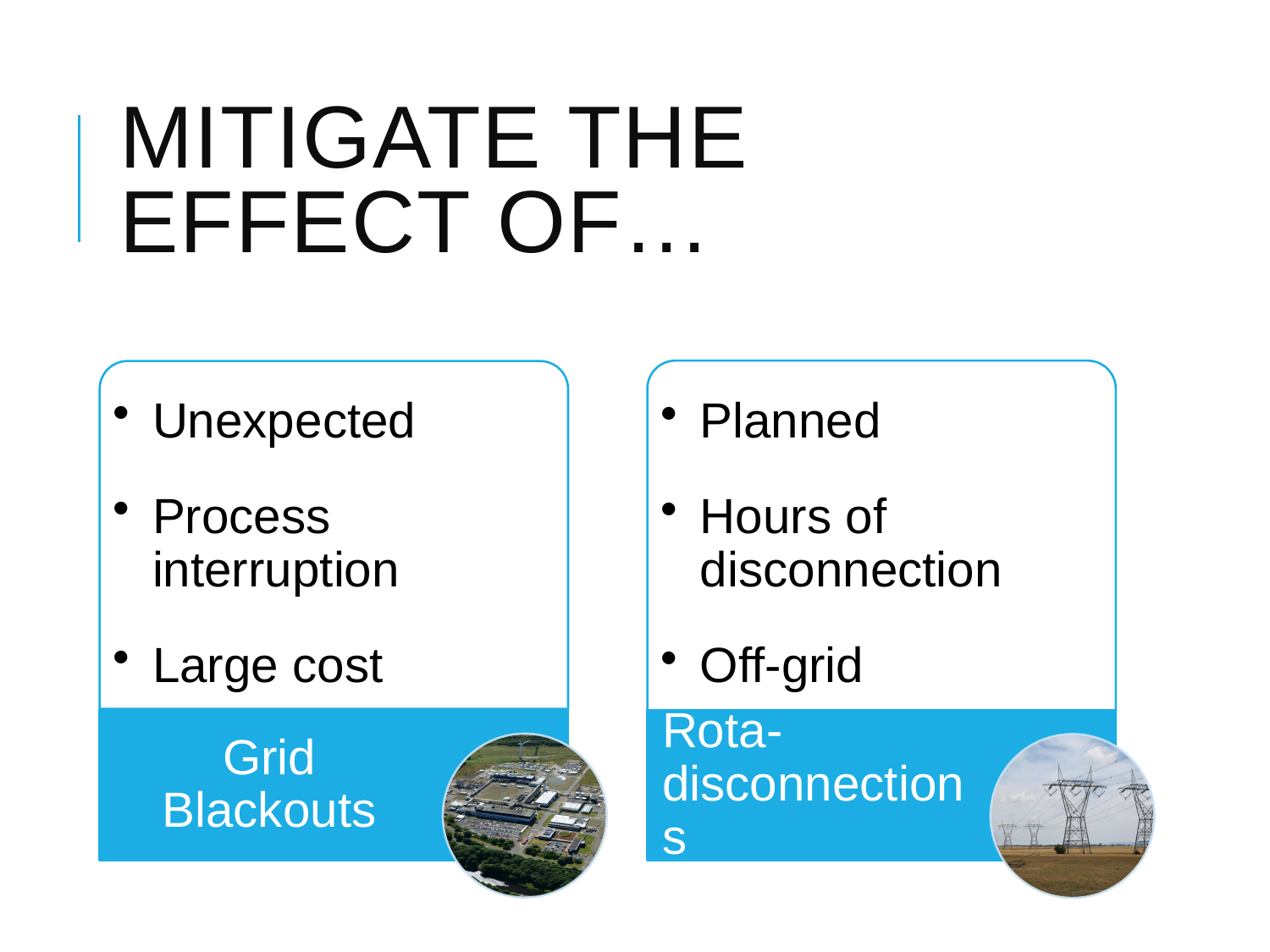

# Mitigate the effect of…
Unexpected
Process interruption
Large cost
Grid Blackouts
Planned
Hours of disconnection
Off-grid
Rota-disconnections